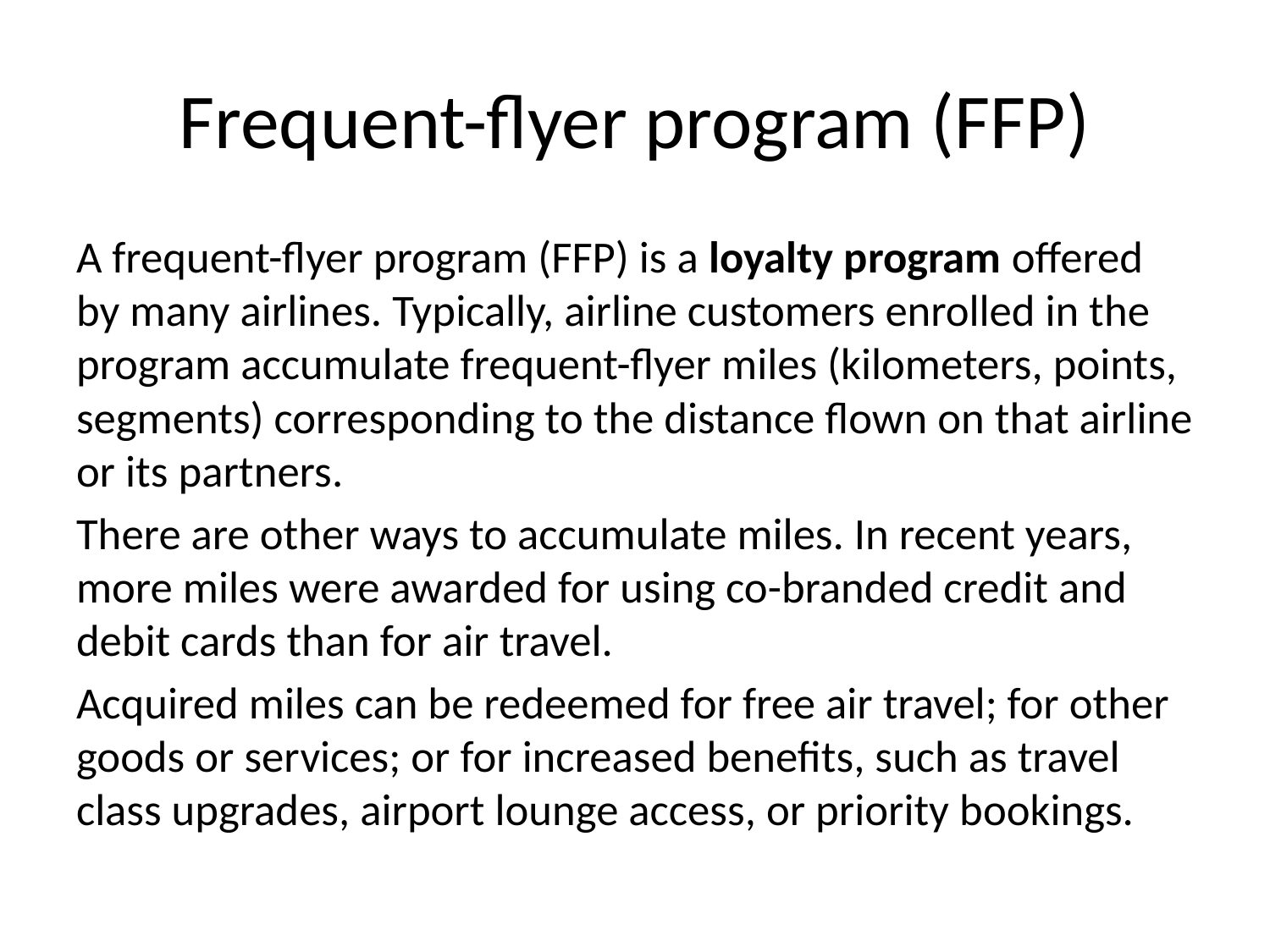

# Frequent-flyer program (FFP)
A frequent-flyer program (FFP) is a loyalty program offered by many airlines. Typically, airline customers enrolled in the program accumulate frequent-flyer miles (kilometers, points, segments) corresponding to the distance flown on that airline or its partners.
There are other ways to accumulate miles. In recent years, more miles were awarded for using co-branded credit and debit cards than for air travel.
Acquired miles can be redeemed for free air travel; for other goods or services; or for increased benefits, such as travel class upgrades, airport lounge access, or priority bookings.